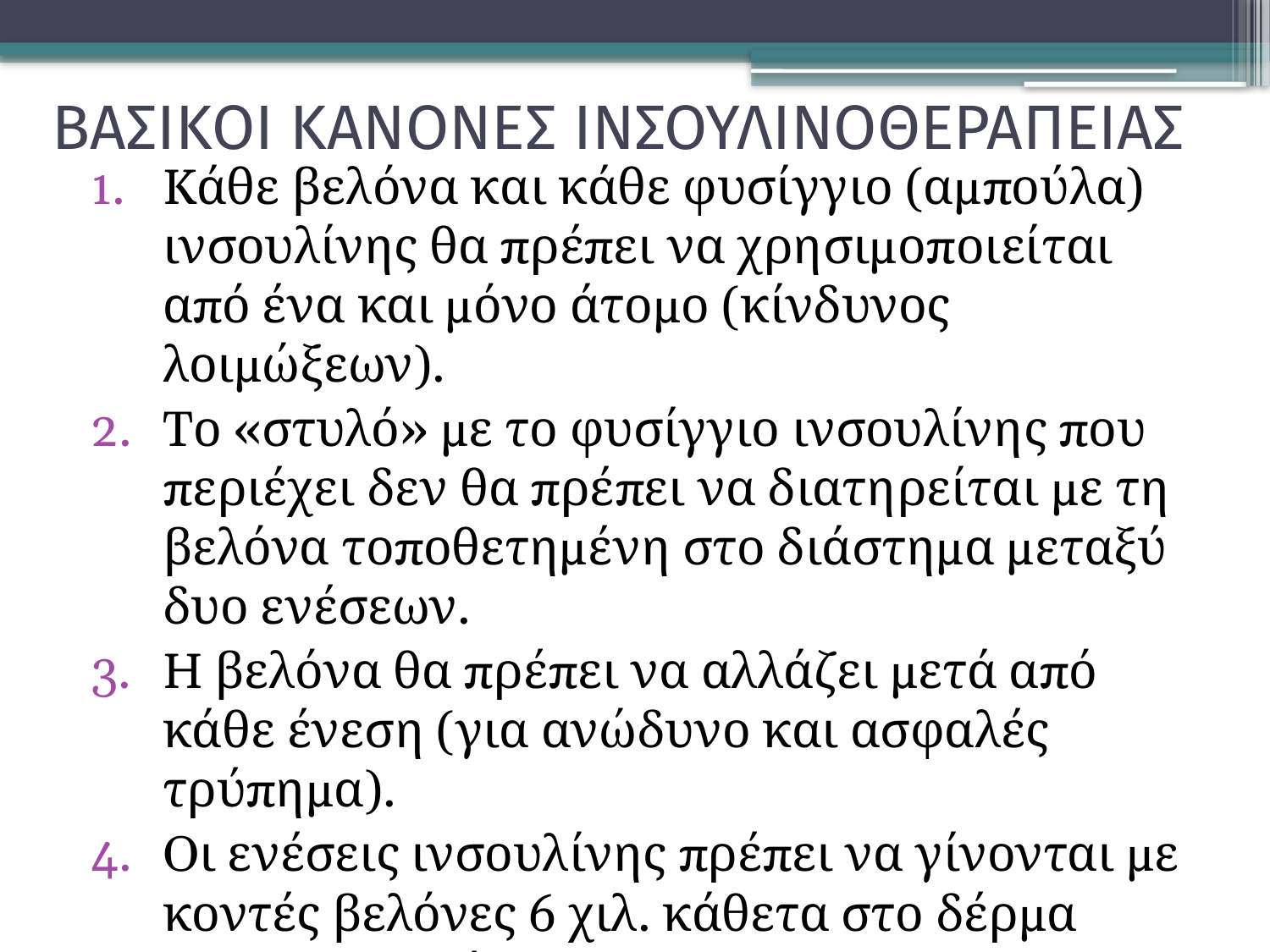

# ΒΑΣΙΚΟΙ ΚΑΝΟΝΕΣ ΙΝΣΟΥΛΙΝΟΘΕΡΑΠΕΙΑΣ
Κάθε βελόνα και κάθε φυσίγγιο (αμπούλα) ινσουλίνης θα πρέπει να χρησιμοποιείται από ένα και μόνο άτομο (κίνδυνος λοιμώξεων).
Το «στυλό» με το φυσίγγιο ινσουλίνης που περιέχει δεν θα πρέπει να διατηρείται με τη βελόνα τοποθετημένη στο διάστημα μεταξύ
δυο ενέσεων.
Η βελόνα θα πρέπει να αλλάζει μετά από κάθε ένεση (για ανώδυνο και ασφαλές τρύπημα).
Οι ενέσεις ινσουλίνης πρέπει να γίνονται με κοντές βελόνες 6 χιλ. κάθετα στο δέρμα (90°) υποδορίως.